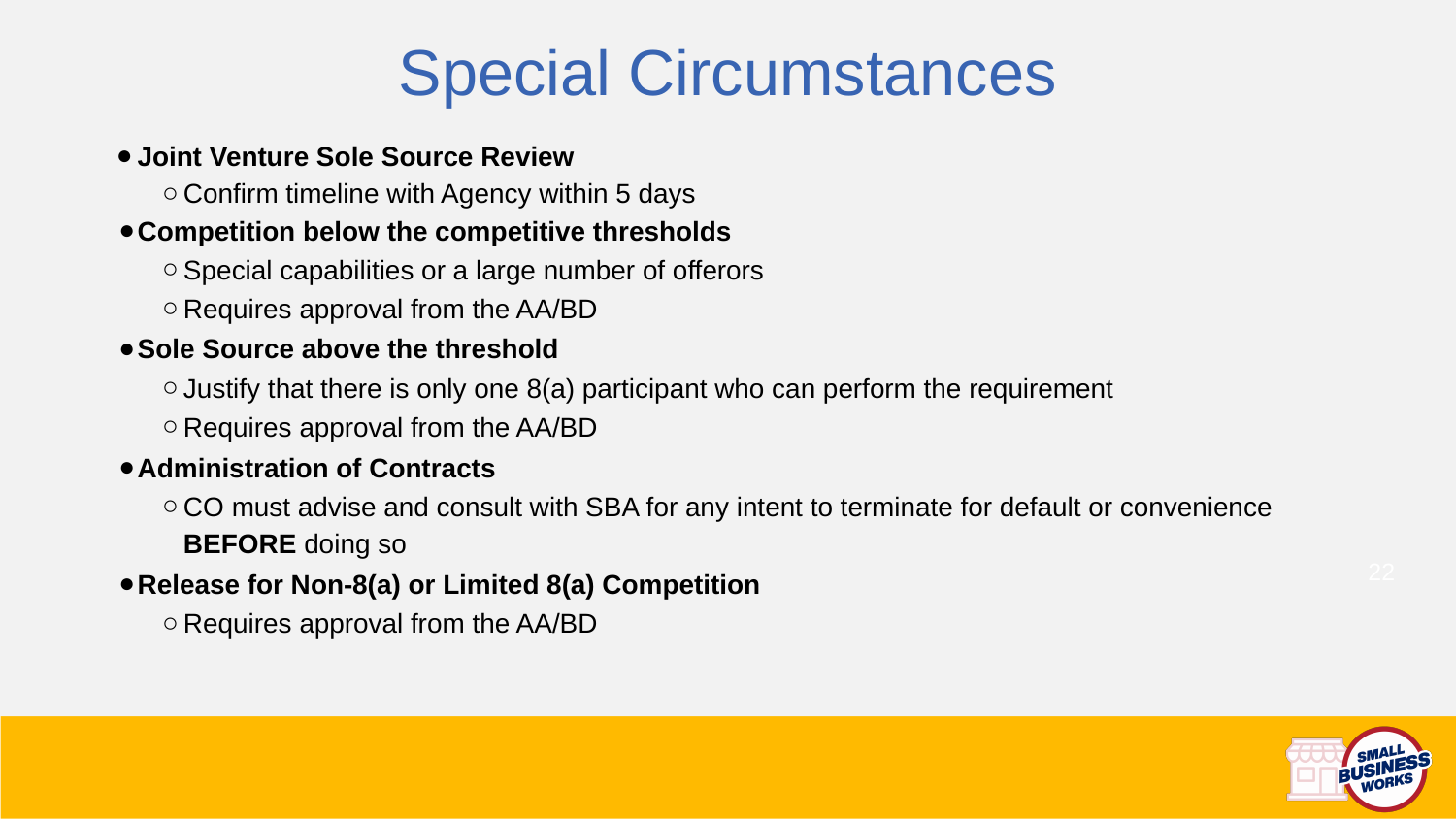

# Special Circumstances
Joint Venture Sole Source Review
Confirm timeline with Agency within 5 days
Competition below the competitive thresholds
Special capabilities or a large number of offerors
Requires approval from the AA/BD
Sole Source above the threshold
Justify that there is only one 8(a) participant who can perform the requirement
Requires approval from the AA/BD
Administration of Contracts
CO must advise and consult with SBA for any intent to terminate for default or convenience BEFORE doing so
Release for Non-8(a) or Limited 8(a) Competition
Requires approval from the AA/BD

22